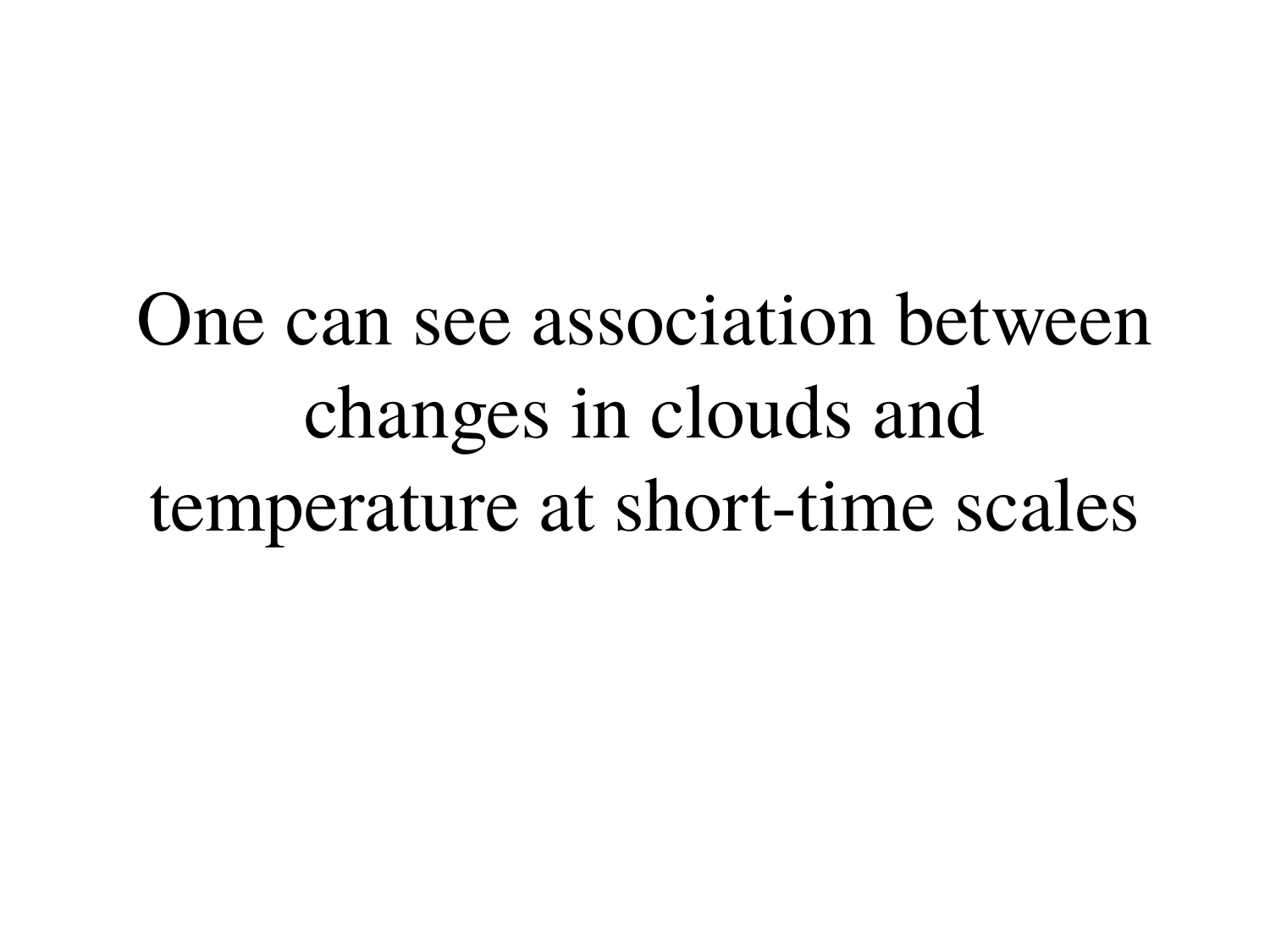

# One can see association between changes in clouds and temperature at short-time scales